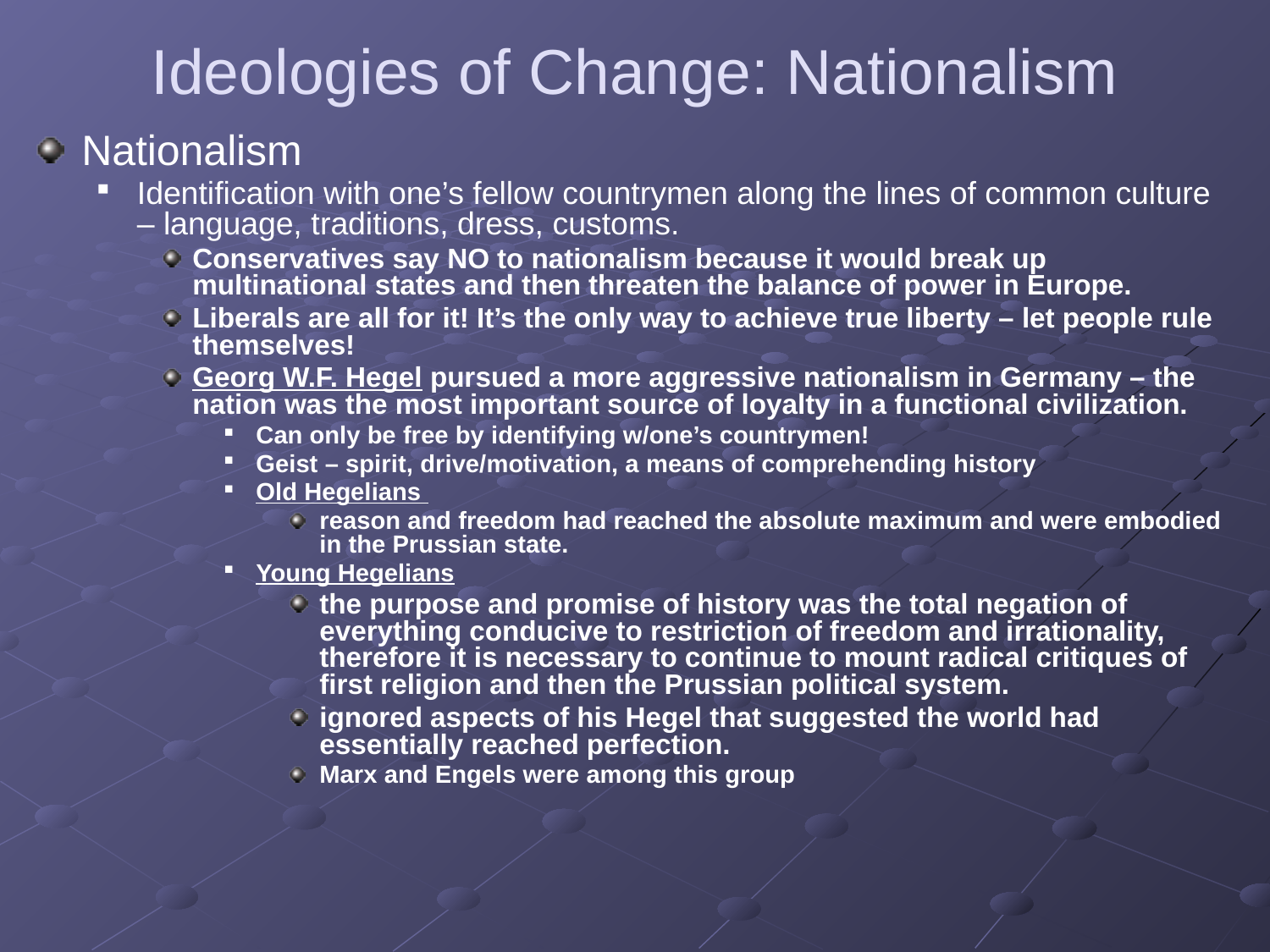

# Ideologies of Change: Nationalism
Nationalism
Identification with one’s fellow countrymen along the lines of common culture – language, traditions, dress, customs.
Conservatives say NO to nationalism because it would break up multinational states and then threaten the balance of power in Europe.
Liberals are all for it! It’s the only way to achieve true liberty – let people rule themselves!
Georg W.F. Hegel pursued a more aggressive nationalism in Germany – the nation was the most important source of loyalty in a functional civilization.
Can only be free by identifying w/one’s countrymen!
Geist – spirit, drive/motivation, a means of comprehending history
Old Hegelians
reason and freedom had reached the absolute maximum and were embodied in the Prussian state.
Young Hegelians
the purpose and promise of history was the total negation of everything conducive to restriction of freedom and irrationality, therefore it is necessary to continue to mount radical critiques of first religion and then the Prussian political system.
ignored aspects of his Hegel that suggested the world had essentially reached perfection.
Marx and Engels were among this group